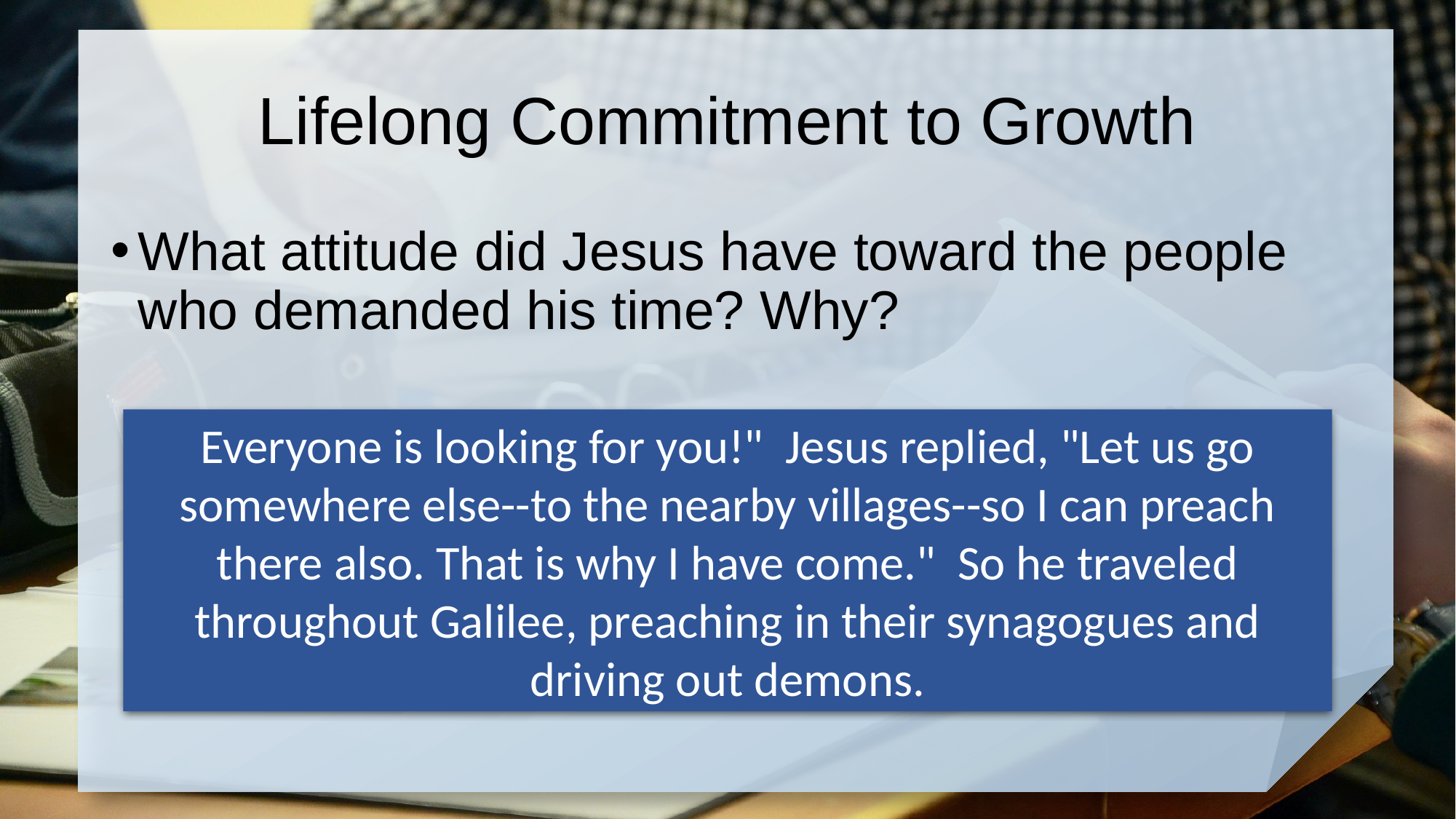

# Lifelong Commitment to Growth
What attitude did Jesus have toward the people who demanded his time? Why?

Everyone is looking for you!"  Jesus replied, "Let us go somewhere else--to the nearby villages--so I can preach there also. That is why I have come."  So he traveled throughout Galilee, preaching in their synagogues and driving out demons.